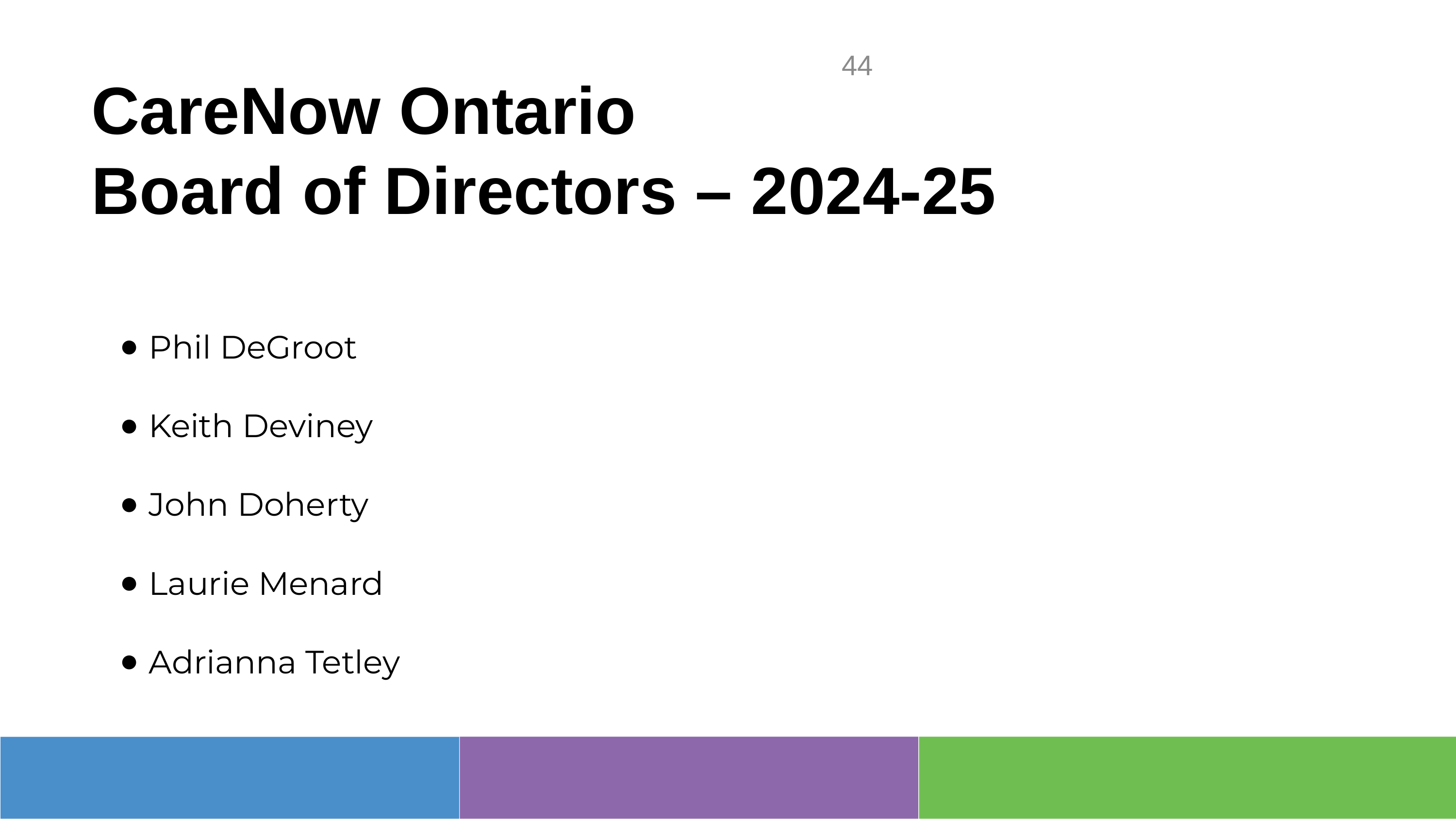

44
# CareNow Ontario Board of Directors – 2024-25
Phil DeGroot
Keith Deviney
John Doherty
Laurie Menard
Adrianna Tetley